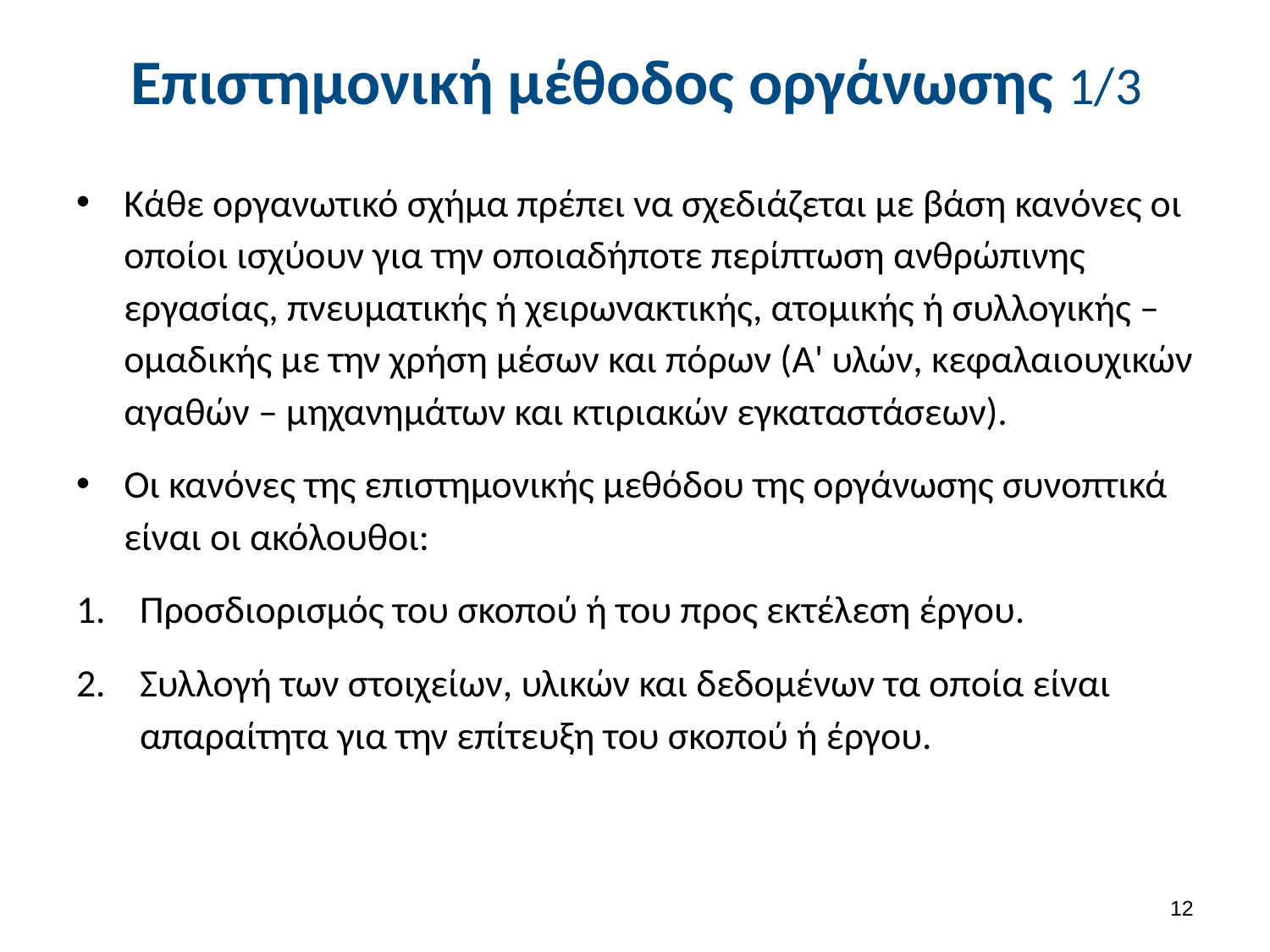

# Επιστημονική μέθοδος οργάνωσης 1/3
Κάθε οργανωτικό σχήμα πρέπει να σχεδιάζεται με βάση κανόνες οι οποίοι ισχύουν για την οποιαδήποτε περίπτωση ανθρώπινης εργασίας, πνευματικής ή χειρωνακτικής, ατομικής ή συλλογικής – ομαδικής με την χρήση μέσων και πόρων (A' υλών, κεφαλαιουχικών αγαθών – μηχανημάτων και κτιριακών εγκαταστάσεων).
Oι κανόνες της επιστημονικής μεθόδου της οργάνωσης συνοπτικά είναι οι ακόλουθοι:
Προσδιορισμός του σκοπού ή του προς εκτέλεση έργου.
Συλλογή των στοιχείων, υλικών και δεδομένων τα οποία είναι απαραίτητα για την επίτευξη του σκοπού ή έργου.
12